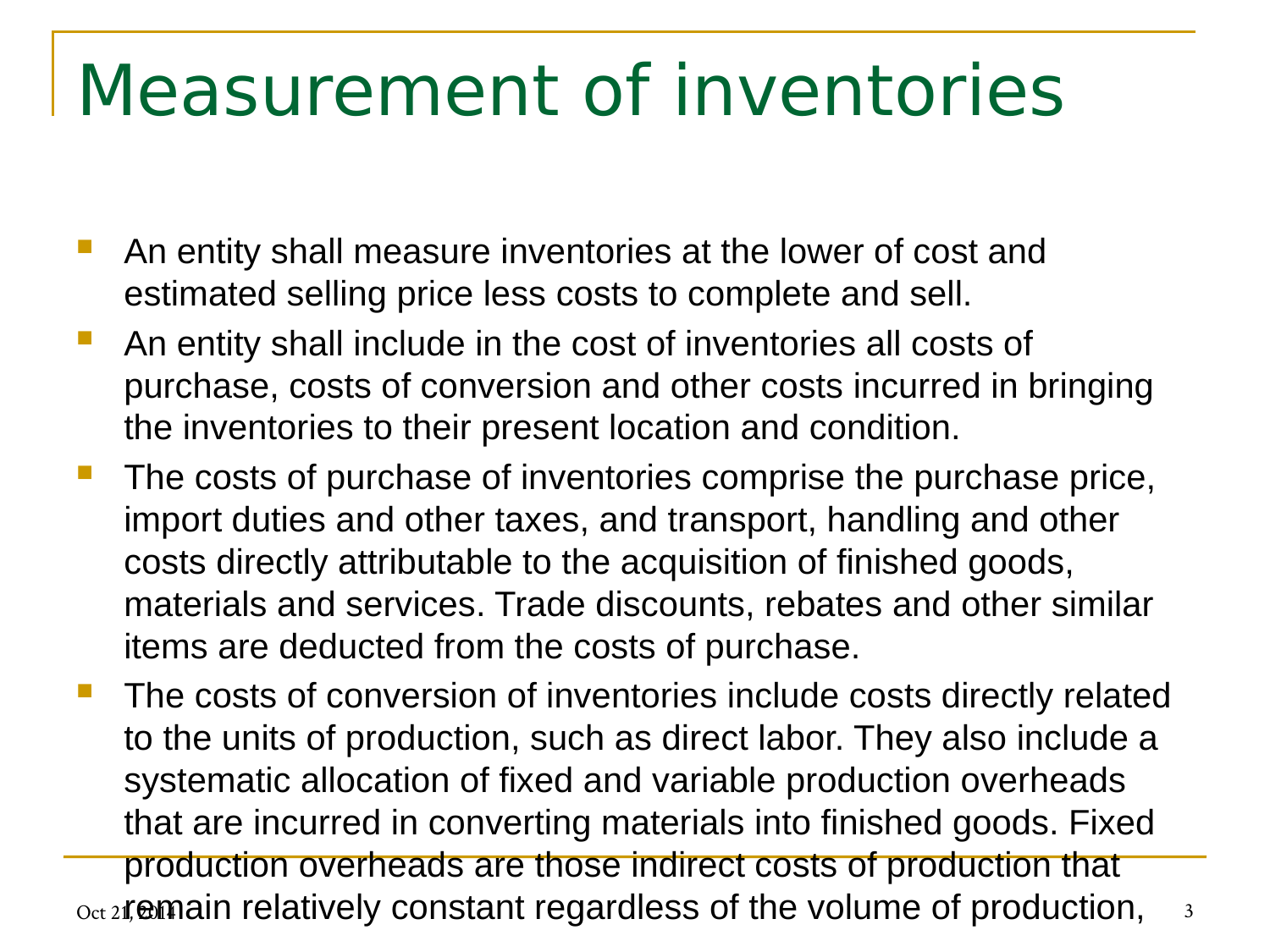

# Measurement of inventories
An entity shall measure inventories at the lower of cost and estimated selling price less costs to complete and sell.
An entity shall include in the cost of inventories all costs of purchase, costs of conversion and other costs incurred in bringing the inventories to their present location and condition.
The costs of purchase of inventories comprise the purchase price, import duties and other taxes, and transport, handling and other costs directly attributable to the acquisition of finished goods, materials and services. Trade discounts, rebates and other similar items are deducted from the costs of purchase.
The costs of conversion of inventories include costs directly related to the units of production, such as direct labor. They also include a systematic allocation of fixed and variable production overheads that are incurred in converting materials into finished goods. Fixed production overheads are those indirect costs of production that remain relatively constant regardless of the volume of production,
Oct 21, 2014
3